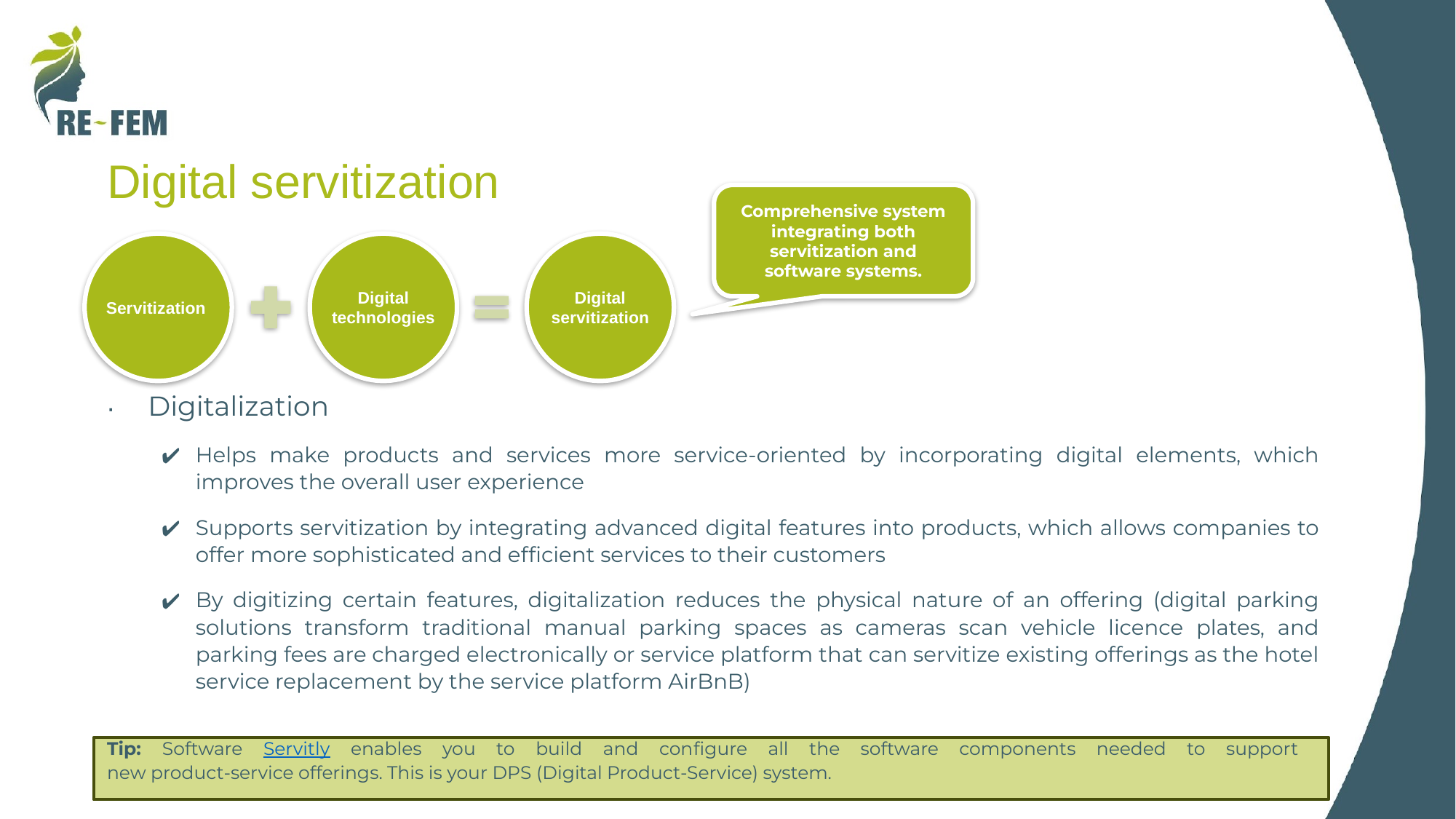

# Digital servitization
Comprehensive system integrating both servitization and software systems.

Servitization
Digital technologies
Digital servitization

Digitalization
Helps make products and services more service-oriented by incorporating digital elements, which improves the overall user experience
Supports servitization by integrating advanced digital features into products, which allows companies to offer more sophisticated and efficient services to their customers
By digitizing certain features, digitalization reduces the physical nature of an offering (digital parking solutions transform traditional manual parking spaces as cameras scan vehicle licence plates, and parking fees are charged electronically or service platform that can servitize existing offerings as the hotel service replacement by the service platform AirBnB)

Tip: Software Servitly enables you to build and configure all the software components needed to support
new product-service offerings. This is your DPS (Digital Product-Service) system.